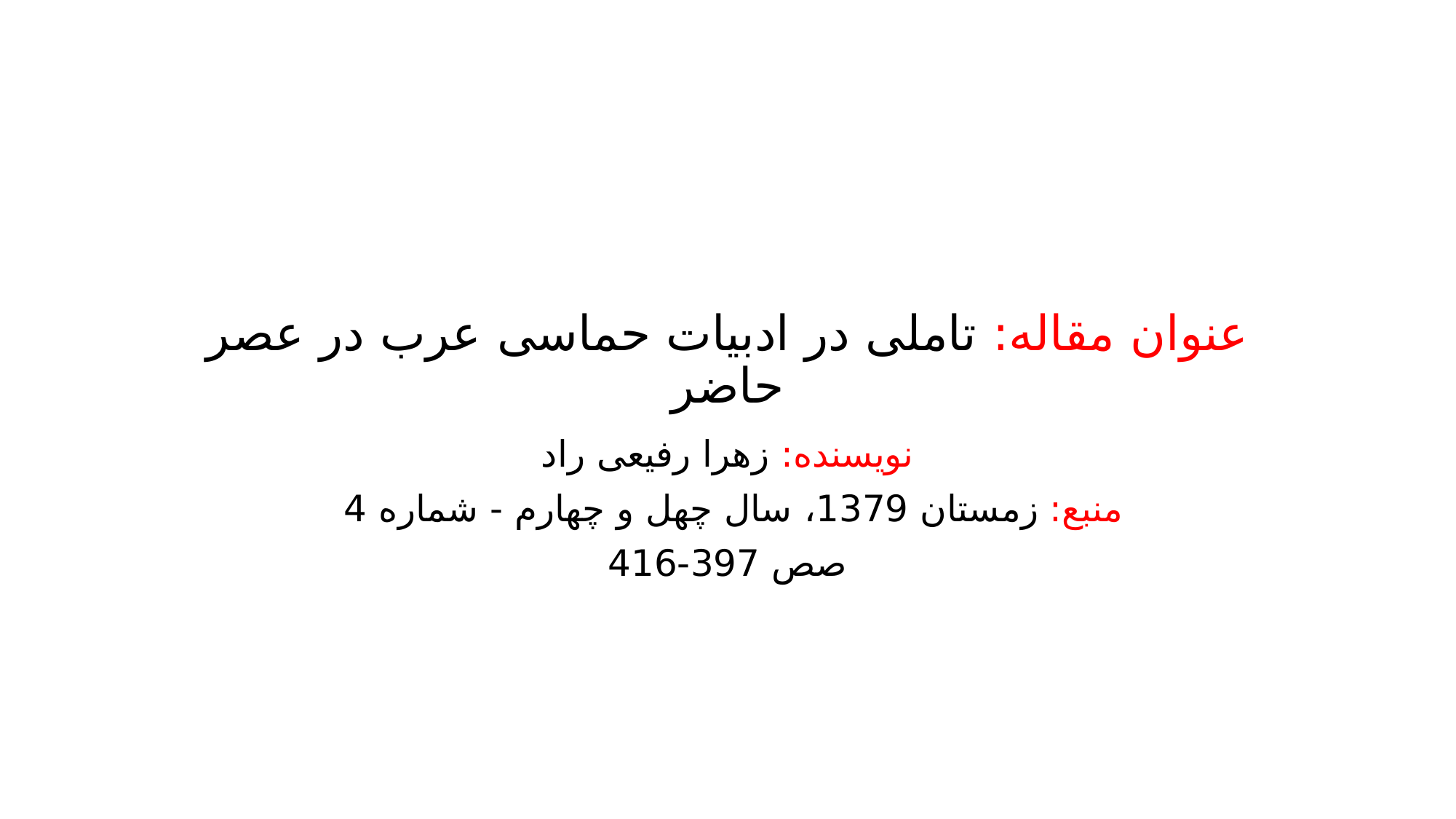

# عنوان مقاله: تاملی در ادبیات حماسی عرب در عصر حاضر
نویسنده: زهرا رفیعی راد
منبع: زمستان 1379، سال چهل و چهارم - شماره 4
صص 397-416